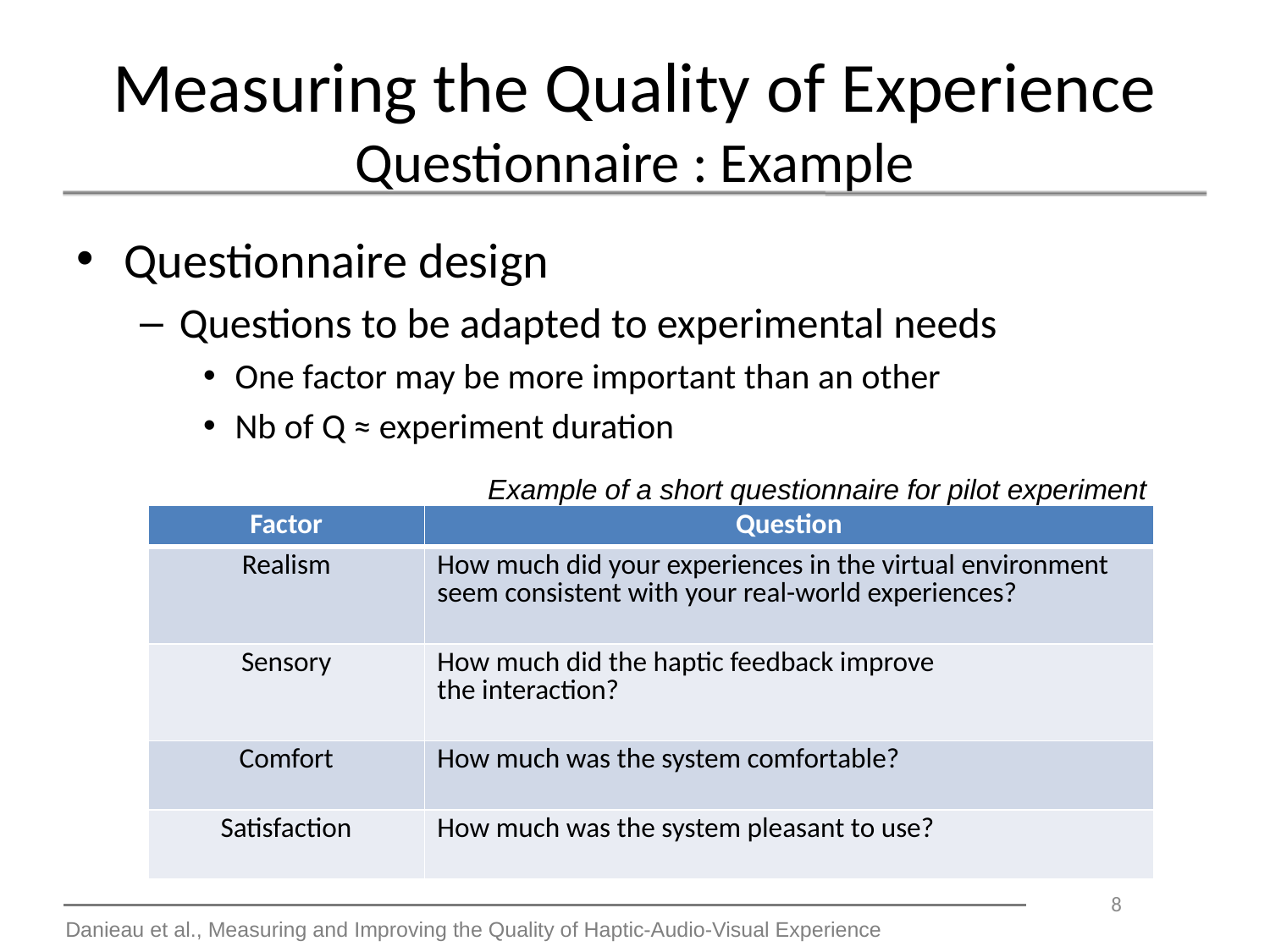

# Measuring the Quality of Experience Questionnaire : Example
Questionnaire design
Questions to be adapted to experimental needs
One factor may be more important than an other
Nb of Q ≈ experiment duration

Example of a short questionnaire for pilot experiment
| Factor | Question |
| --- | --- |
| Realism | How much did your experiences in the virtual environment seem consistent with your real-world experiences? |
| Sensory | How much did the haptic feedback improve the interaction? |
| Comfort | How much was the system comfortable? |
| Satisfaction | How much was the system pleasant to use? |
8